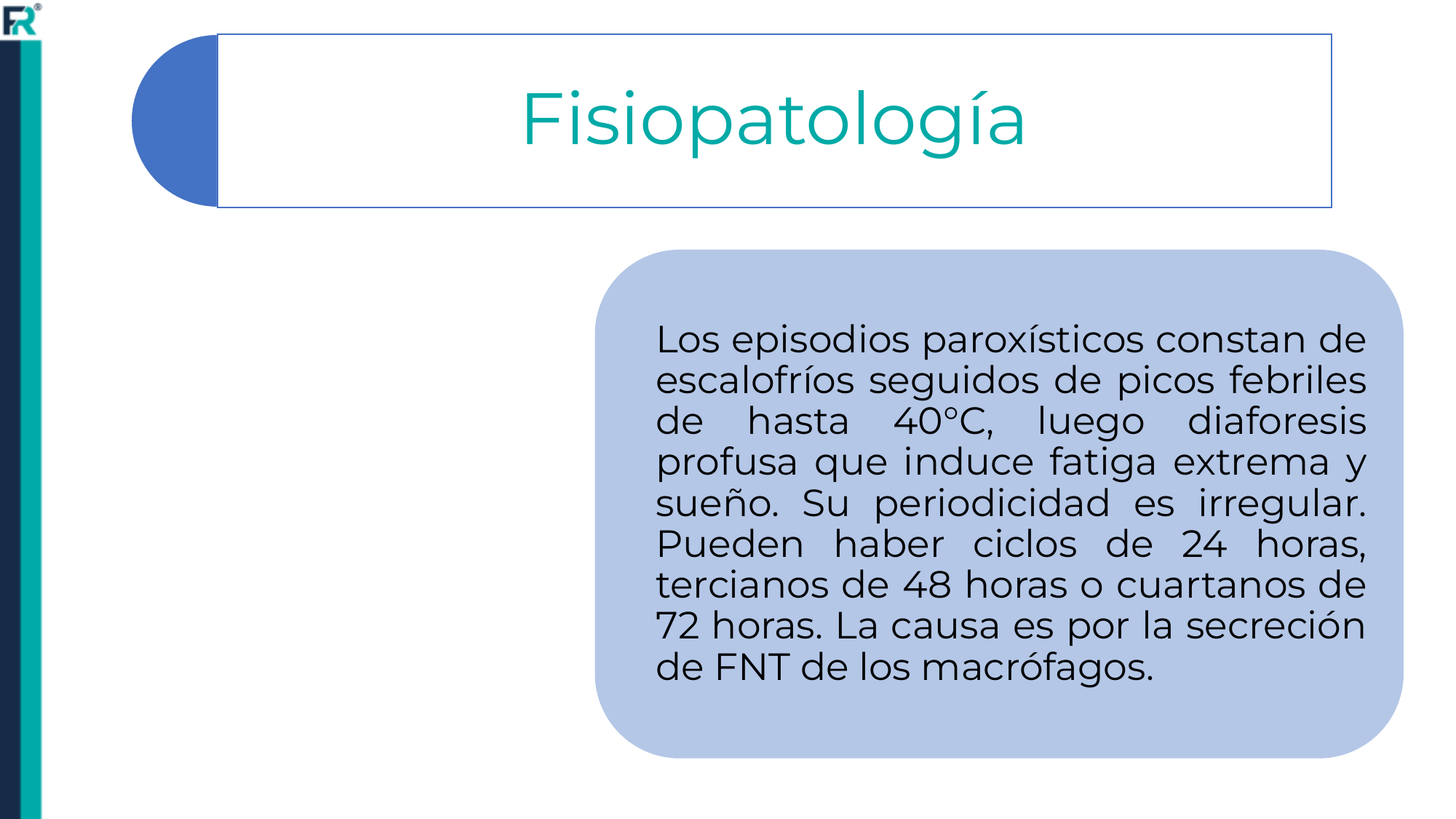

Fisiopatología
Los episodios paroxísticos constan de escalofríos seguidos de picos febriles de hasta 40°C, luego diaforesis profusa que induce fatiga extrema y sueño. Su periodicidad es irregular. Pueden haber ciclos de 24 horas, tercianos de 48 horas o cuartanos de 72 horas. La causa es por la secreción de FNT de los macrófagos.